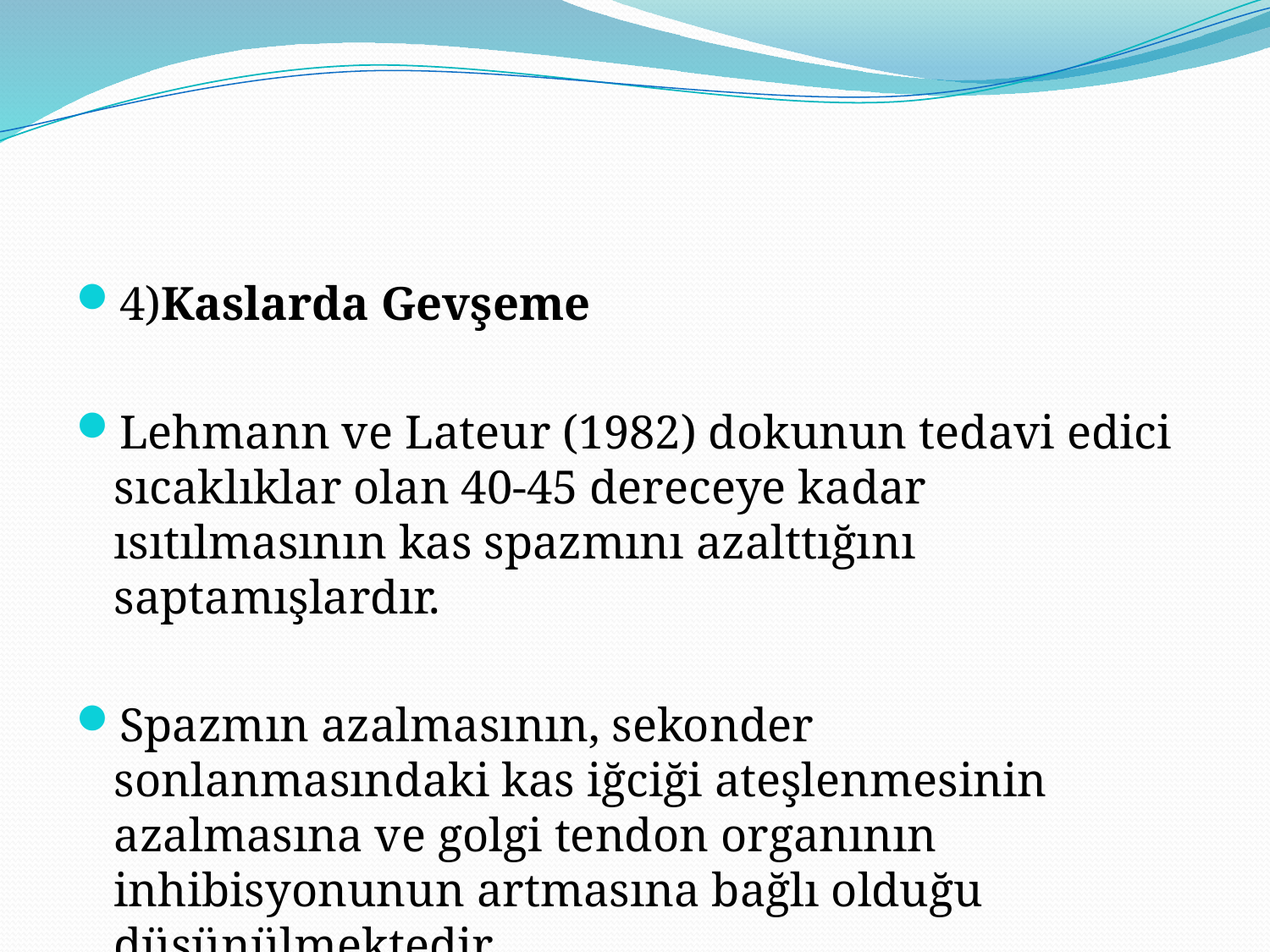

#
4)Kaslarda Gevşeme

Lehmann ve Lateur (1982) dokunun tedavi edici sıcaklıklar olan 40-45 dereceye kadar ısıtılmasının kas spazmını azalttığını saptamışlardır.

Spazmın azalmasının, sekonder sonlanmasındaki kas iğciği ateşlenmesinin azalmasına ve golgi tendon organının inhibisyonunun artmasına bağlı olduğu düşünülmektedir.